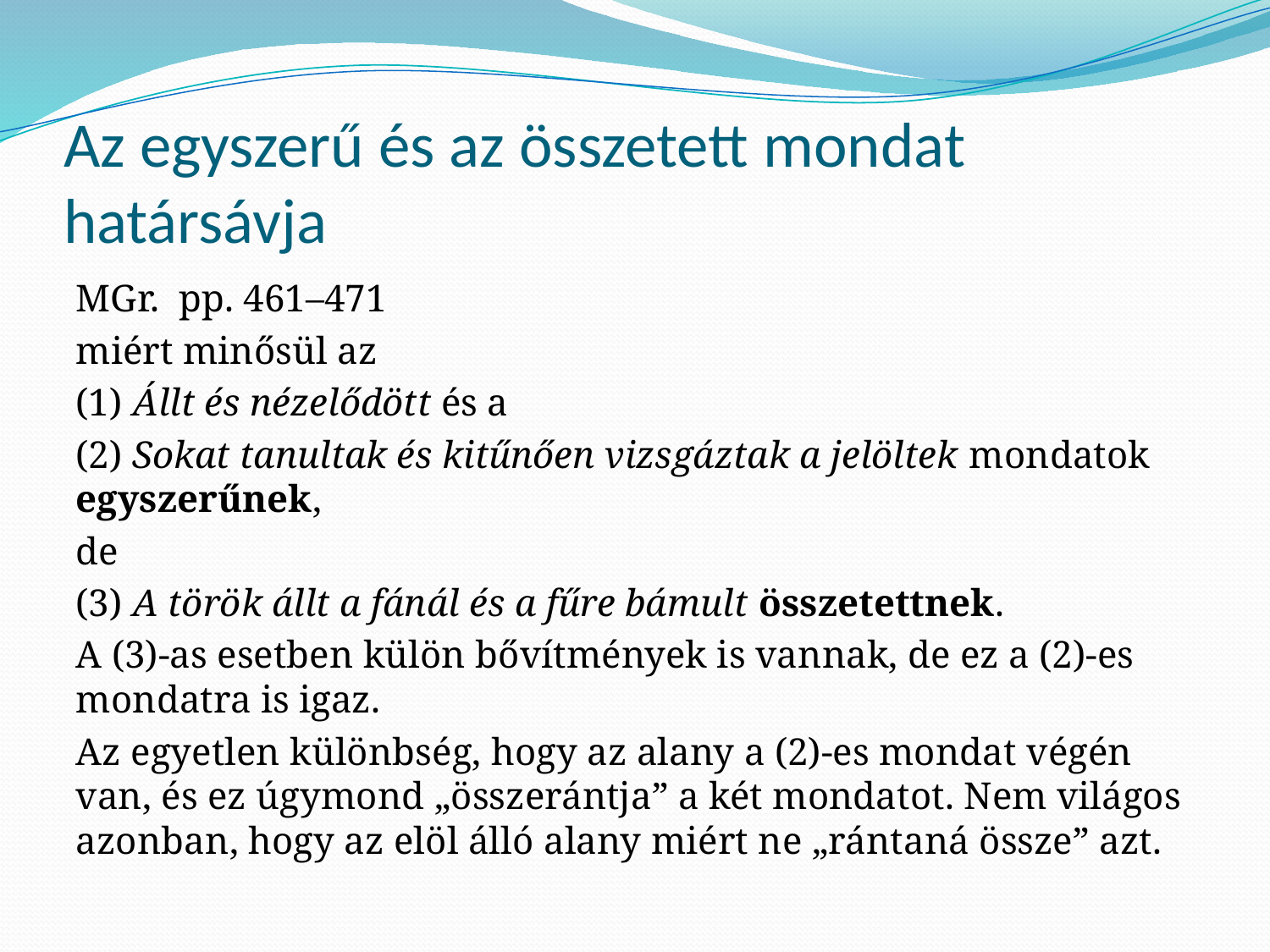

# Az egyszerű és az összetett mondat határsávja
MGr.  pp. 461–471
miért minősül az
(1) Állt és nézelődött és a
(2) Sokat tanultak és kitűnően vizsgáztak a jelöltek mondatok egyszerűnek,
de
(3) A török állt a fánál és a fűre bámult összetettnek.
A (3)-as esetben külön bővítmények is vannak, de ez a (2)-es mondatra is igaz.
Az egyetlen különbség, hogy az alany a (2)-es mondat végén van, és ez úgymond „összerántja” a két mondatot. Nem világos azonban, hogy az elöl álló alany miért ne „rántaná össze” azt.